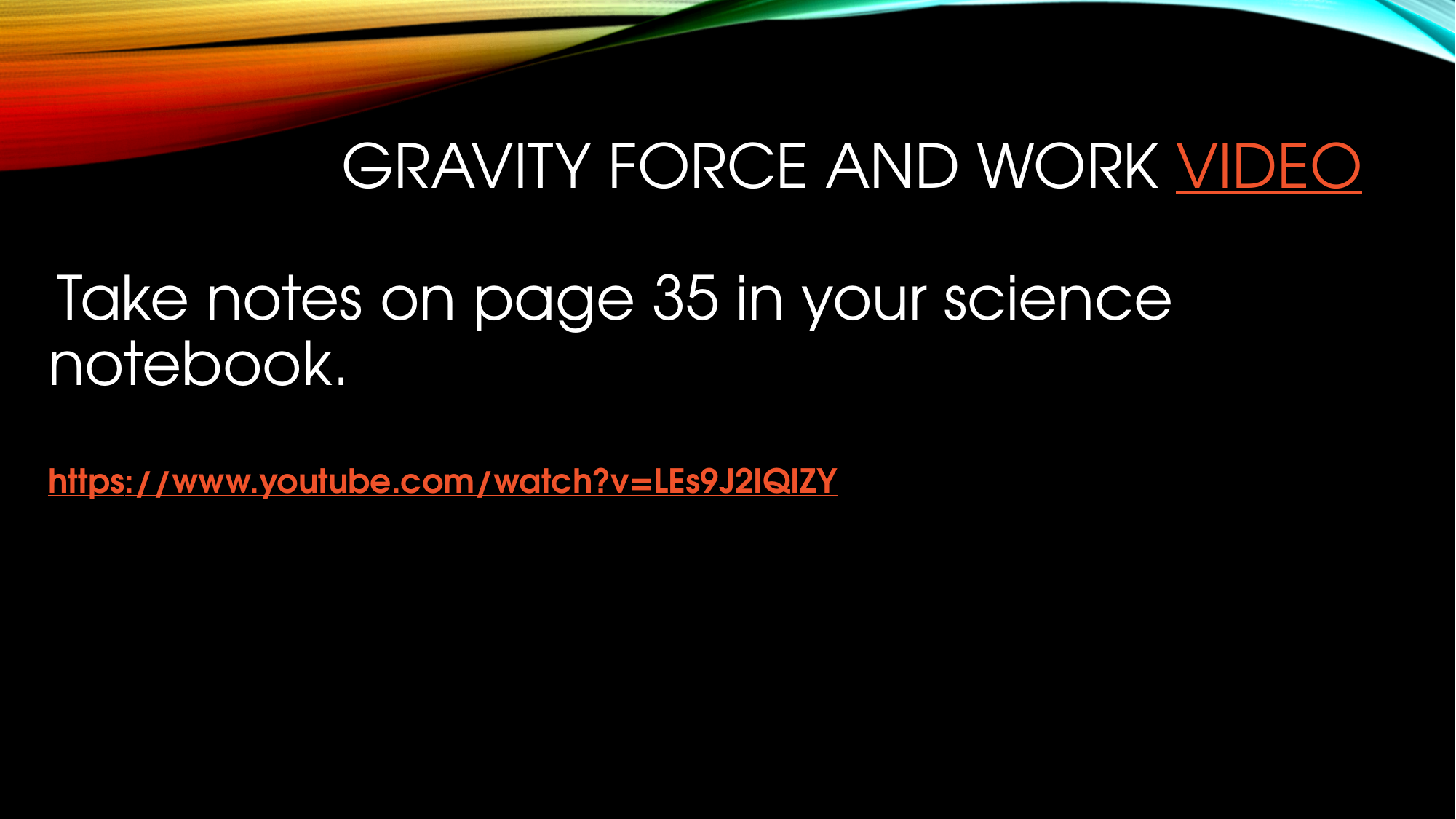

# Gravity Force and Work Video
 Take notes on page 35 in your science notebook.

https://www.youtube.com/watch?v=LEs9J2IQIZY